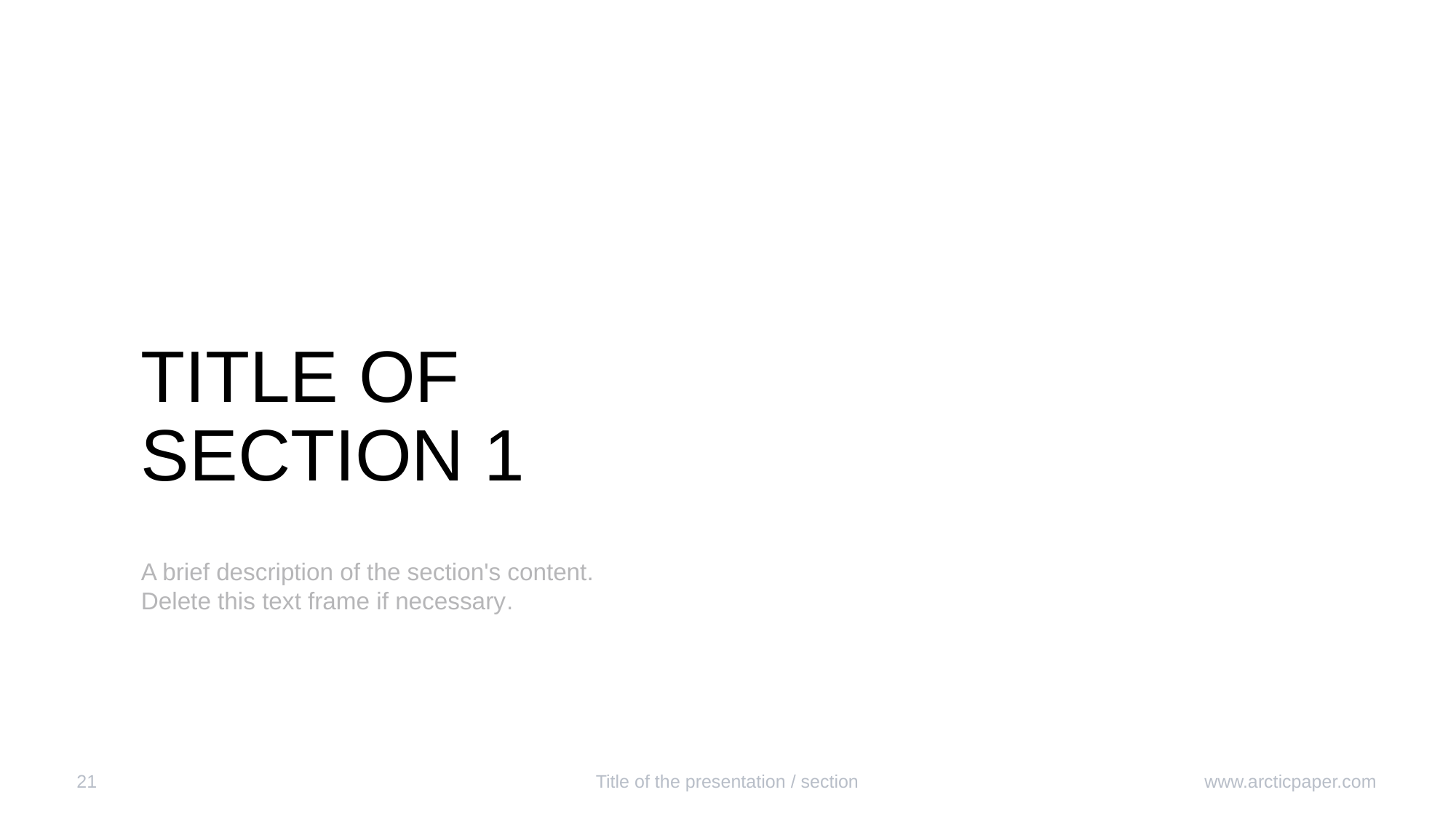

# TITLE OF SECTION 1
A brief description of the section's content. Delete this text frame if necessary.
21
Title of the presentation / section
www.arcticpaper.com